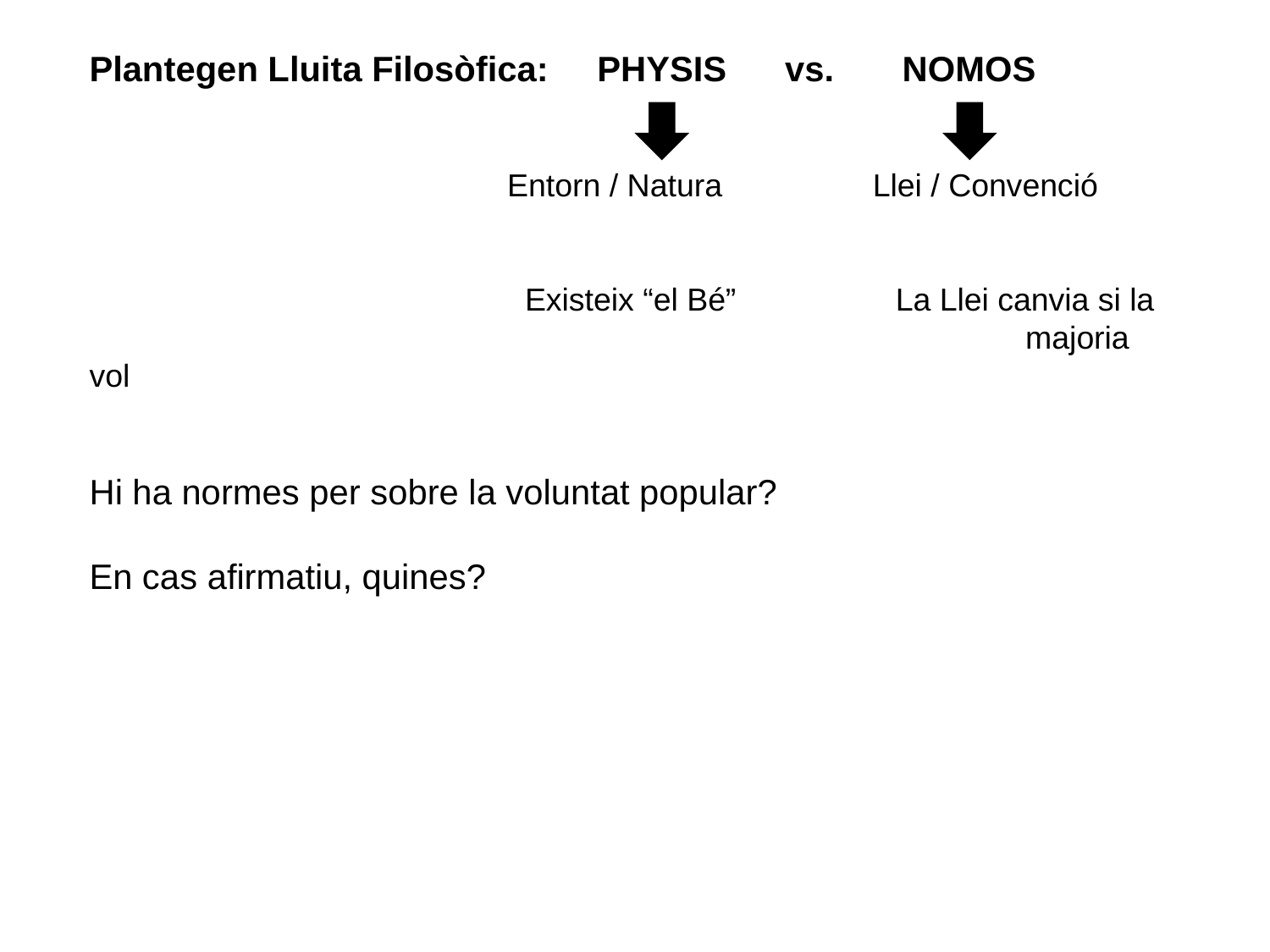

Plantegen Lluita Filosòfica:     PHYSIS      vs.       NOMOS

                                               Entorn / Natura                 Llei / Convenció

                                                 Existeix “el Bé”                  La Llei canvia si la                      	                                                                             majoria vol

Hi ha normes per sobre la voluntat popular?

En cas afirmatiu, quines?